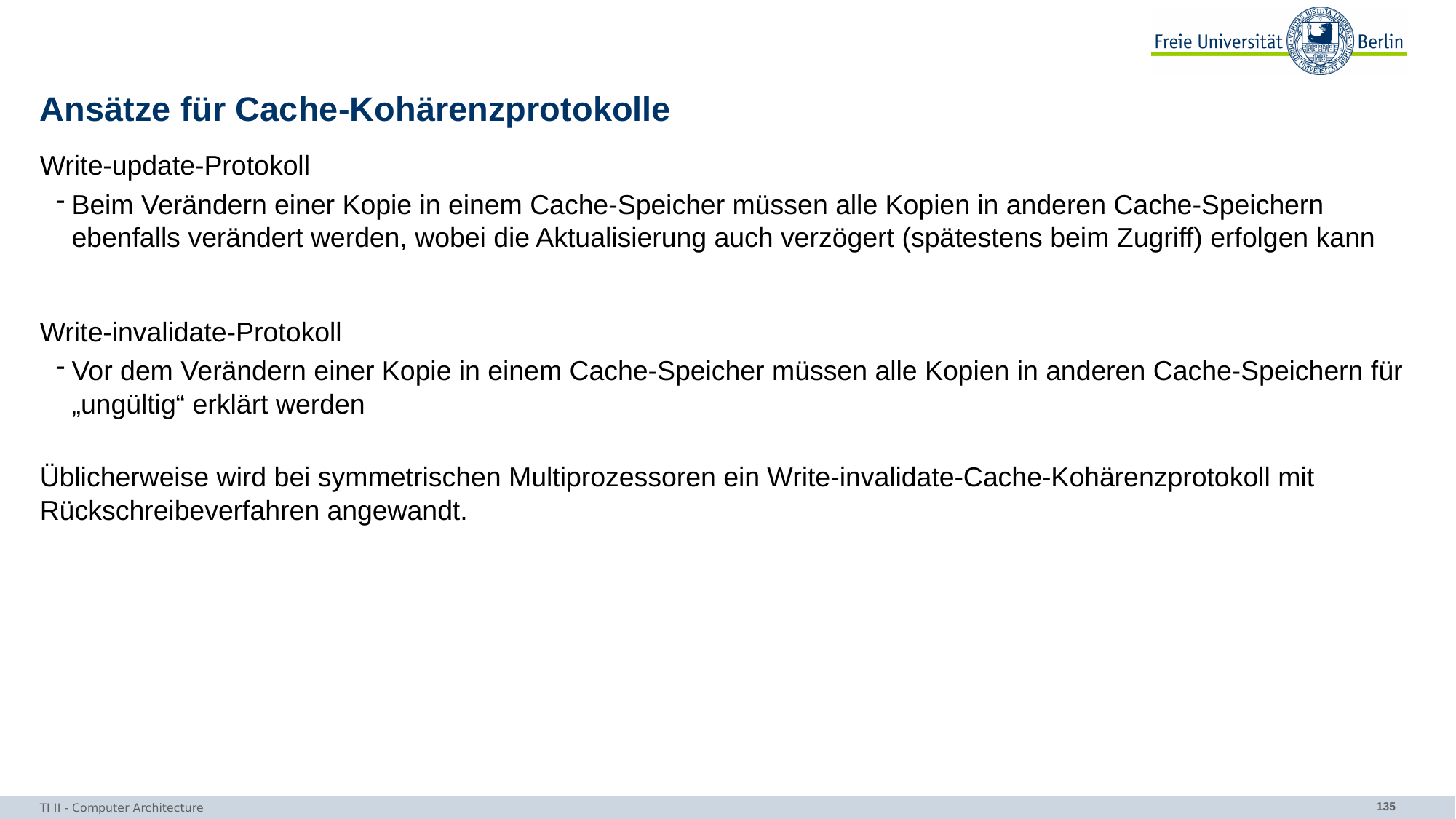

# Ansätze für Cache-Kohärenzprotokolle
Write-update-Protokoll
Beim Verändern einer Kopie in einem Cache-Speicher müssen alle Kopien in anderen Cache-Speichern ebenfalls verändert werden, wobei die Aktualisierung auch verzögert (spätestens beim Zugriff) erfolgen kann

Write-invalidate-Protokoll
Vor dem Verändern einer Kopie in einem Cache-Speicher müssen alle Kopien in anderen Cache-Speichern für „ungültig“ erklärt werden
Üblicherweise wird bei symmetrischen Multiprozessoren ein Write-invalidate-Cache-Kohärenzprotokoll mit Rückschreibeverfahren angewandt.
TI II - Computer Architecture